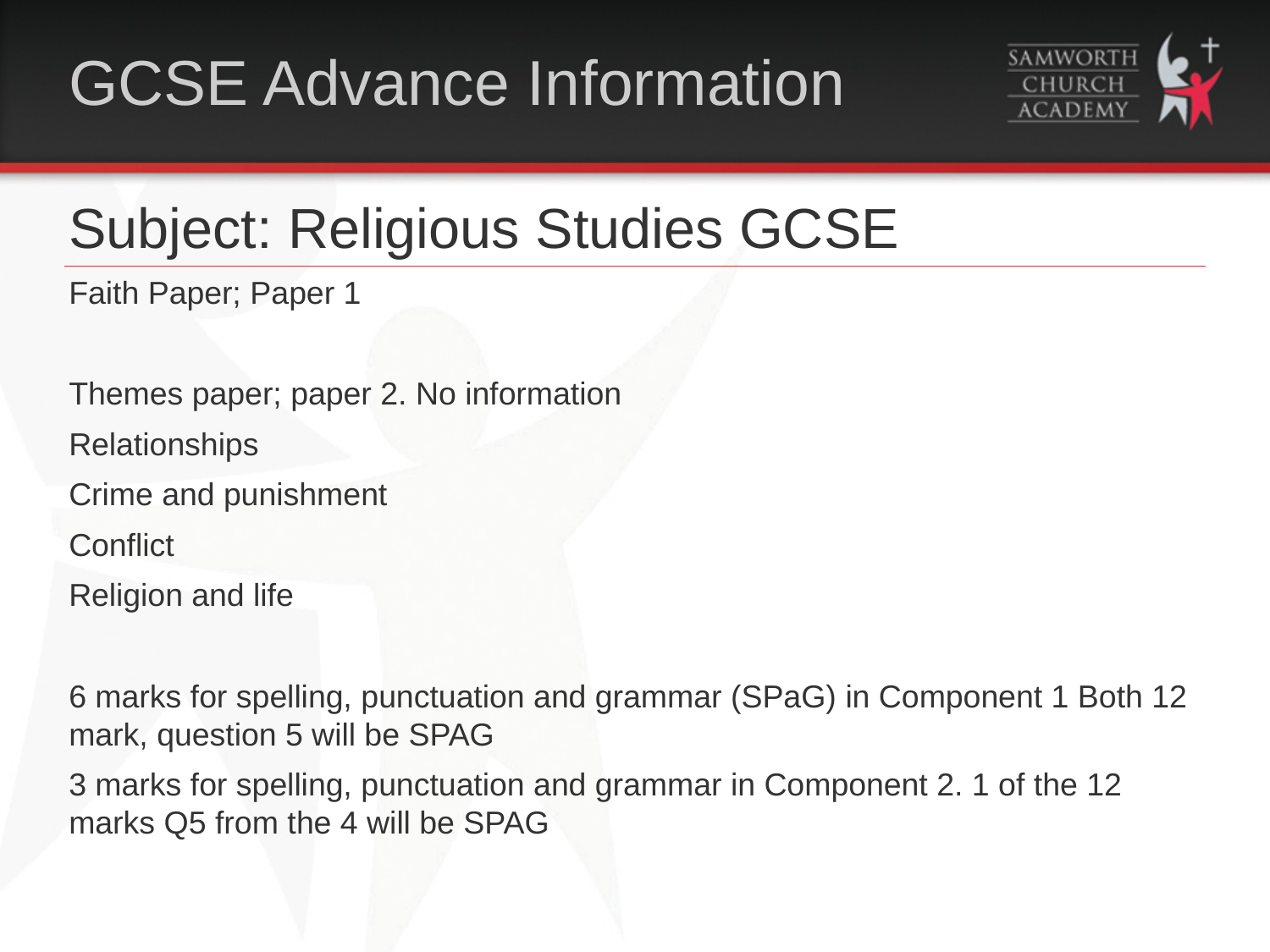

# GCSE Advance Information
Subject: Religious Studies GCSE
Faith Paper; Paper 1

Themes paper; paper 2. No information
Relationships
Crime and punishment
Conflict
Religion and life

6 marks for spelling, punctuation and grammar (SPaG) in Component 1 Both 12 mark, question 5 will be SPAG
3 marks for spelling, punctuation and grammar in Component 2. 1 of the 12 marks Q5 from the 4 will be SPAG